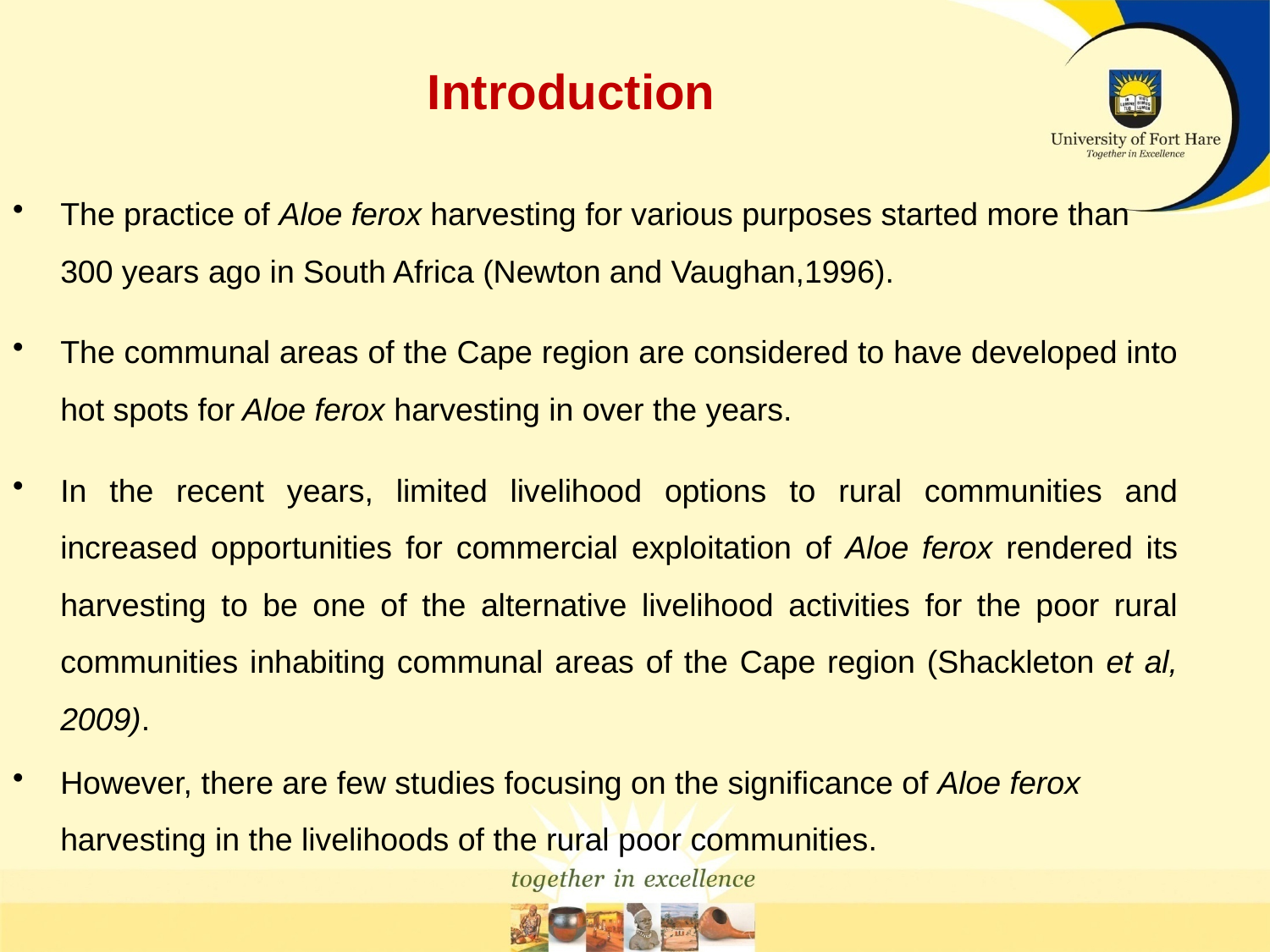

# Introduction
The practice of Aloe ferox harvesting for various purposes started more than 300 years ago in South Africa (Newton and Vaughan,1996).

The communal areas of the Cape region are considered to have developed into hot spots for Aloe ferox harvesting in over the years.

In the recent years, limited livelihood options to rural communities and increased opportunities for commercial exploitation of Aloe ferox rendered its harvesting to be one of the alternative livelihood activities for the poor rural communities inhabiting communal areas of the Cape region (Shackleton et al, 2009).
However, there are few studies focusing on the significance of Aloe ferox harvesting in the livelihoods of the rural poor communities.